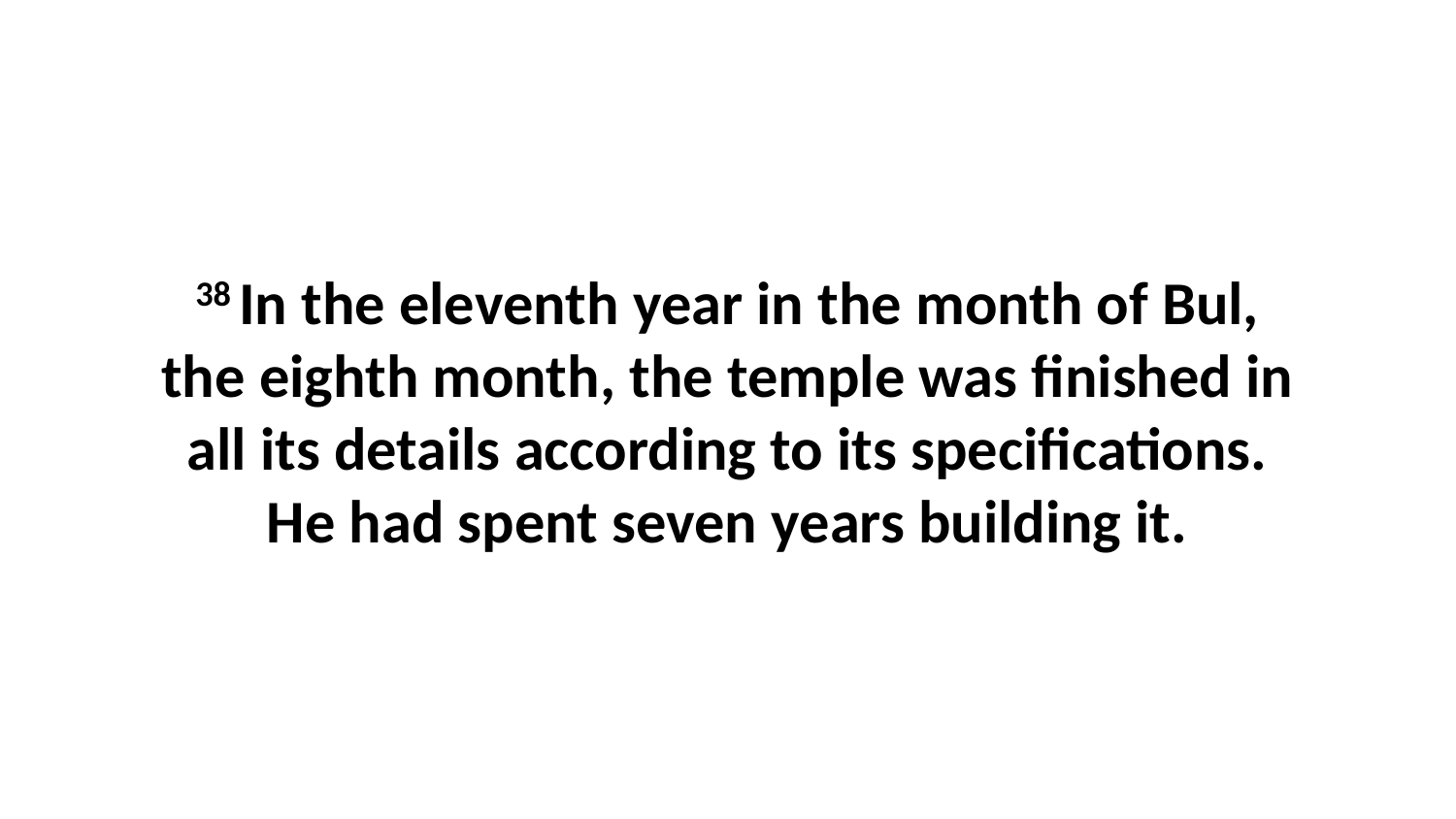

38 In the eleventh year in the month of Bul, the eighth month, the temple was finished in all its details according to its specifications. He had spent seven years building it.